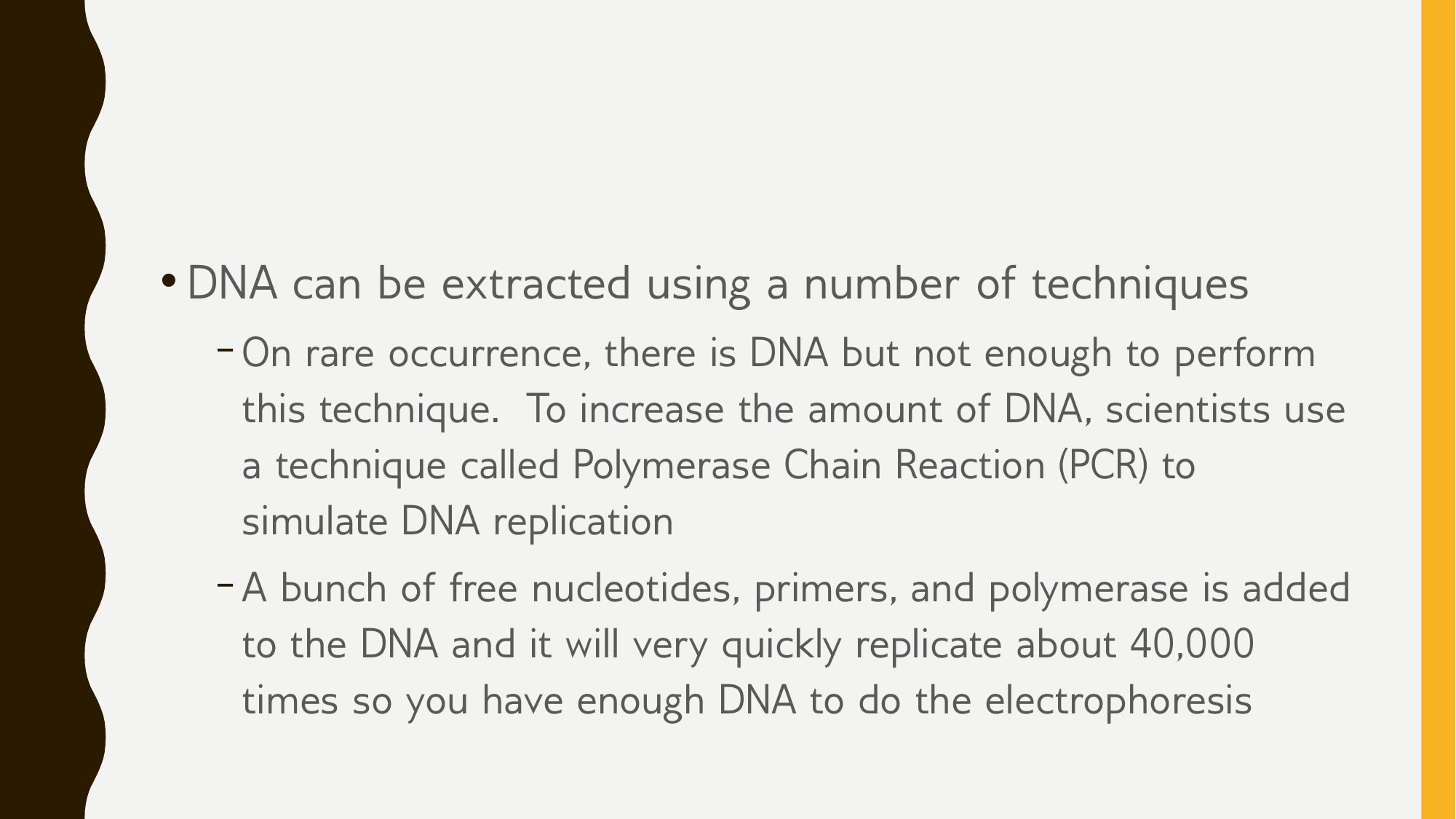

#
DNA can be extracted using a number of techniques
On rare occurrence, there is DNA but not enough to perform this technique.  To increase the amount of DNA, scientists use a technique called Polymerase Chain Reaction (PCR) to simulate DNA replication
A bunch of free nucleotides, primers, and polymerase is added to the DNA and it will very quickly replicate about 40,000 times so you have enough DNA to do the electrophoresis